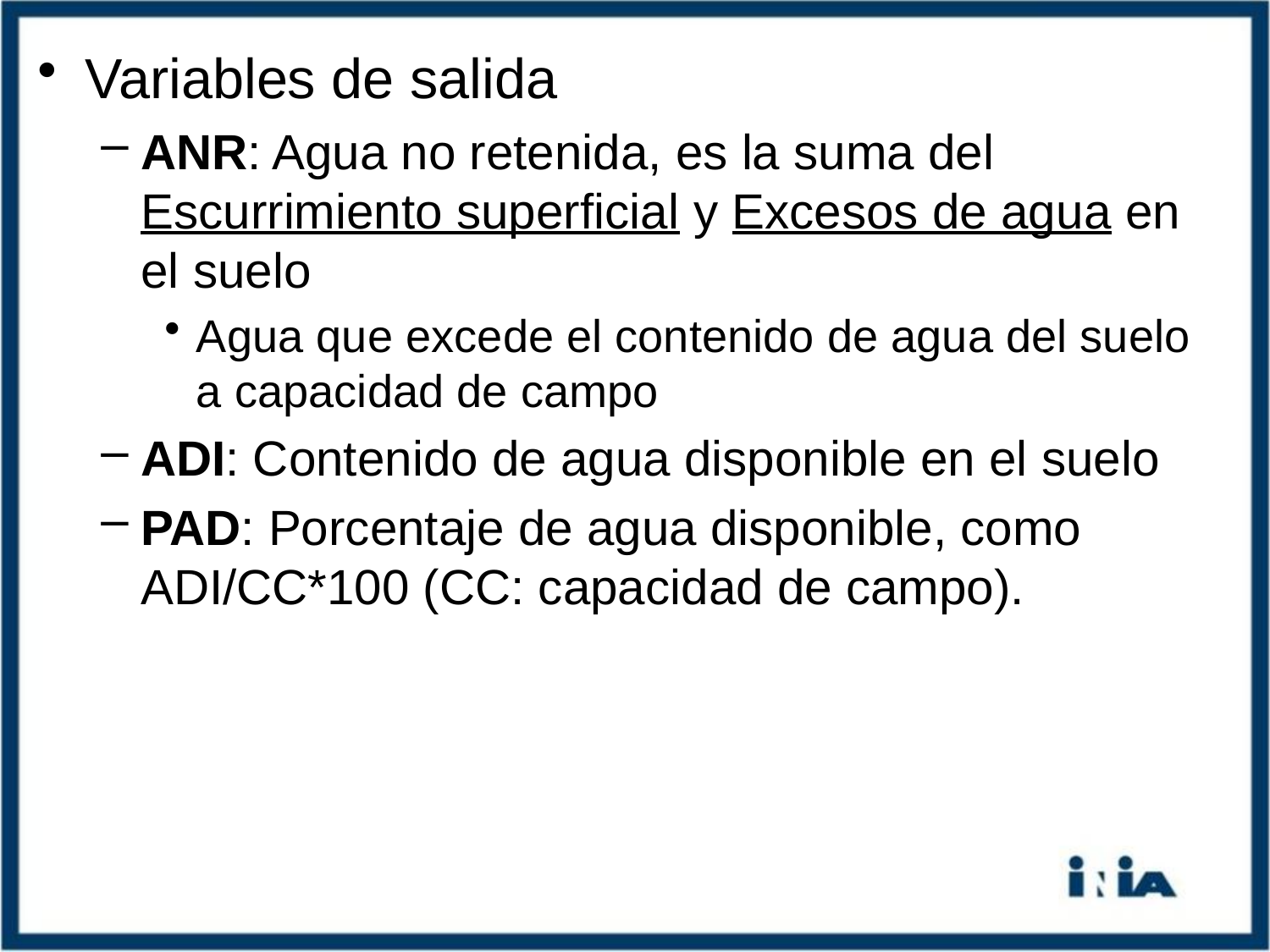

Variables de salida
ANR: Agua no retenida, es la suma del Escurrimiento superficial y Excesos de agua en el suelo
Agua que excede el contenido de agua del suelo a capacidad de campo
ADI: Contenido de agua disponible en el suelo
PAD: Porcentaje de agua disponible, como ADI/CC*100 (CC: capacidad de campo).